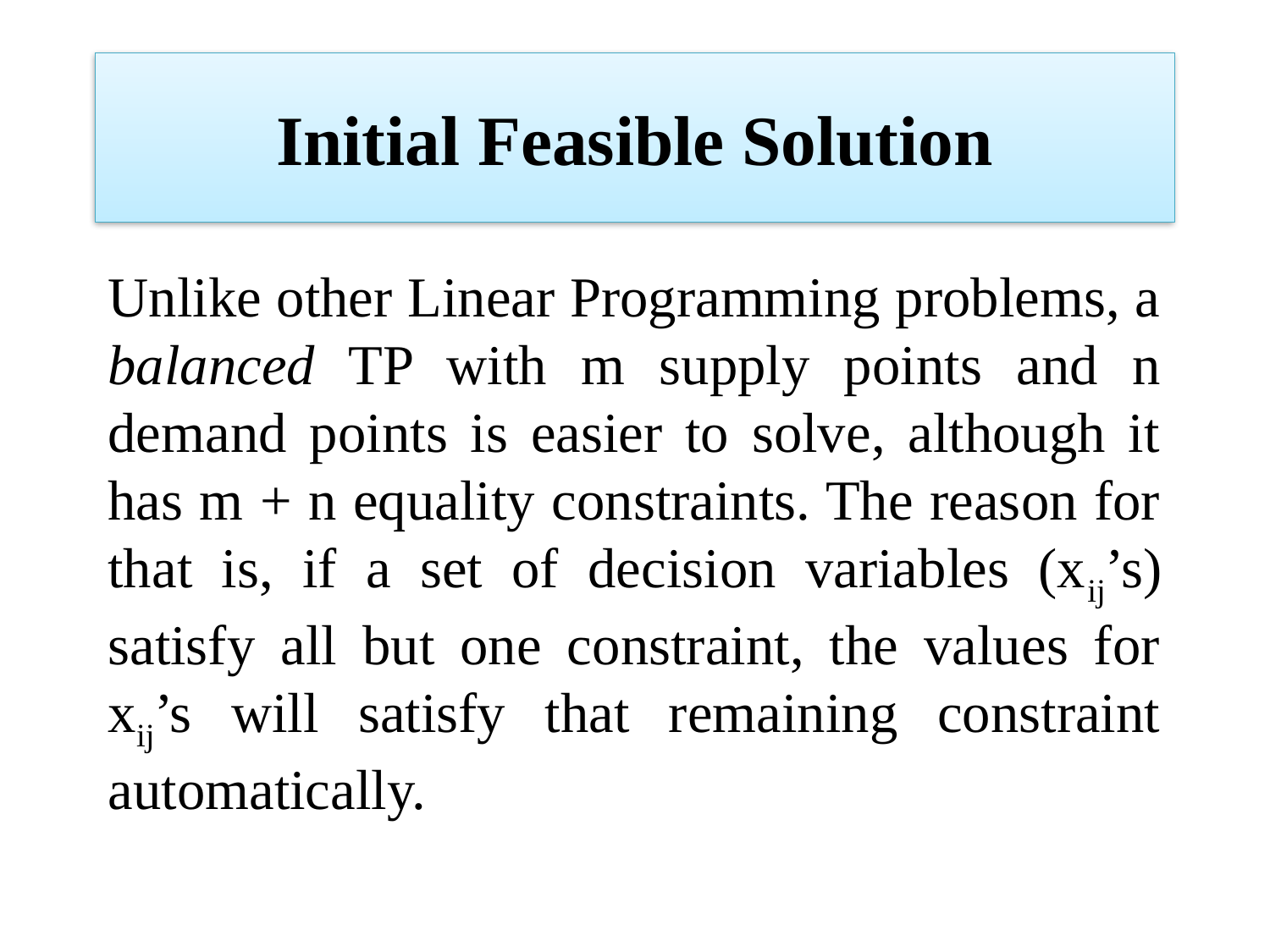

# Initial Feasible Solution
Unlike other Linear Programming problems, a balanced TP with m supply points and n demand points is easier to solve, although it has m + n equality constraints. The reason for that is, if a set of decision variables (xij’s) satisfy all but one constraint, the values for xij’s will satisfy that remaining constraint automatically.